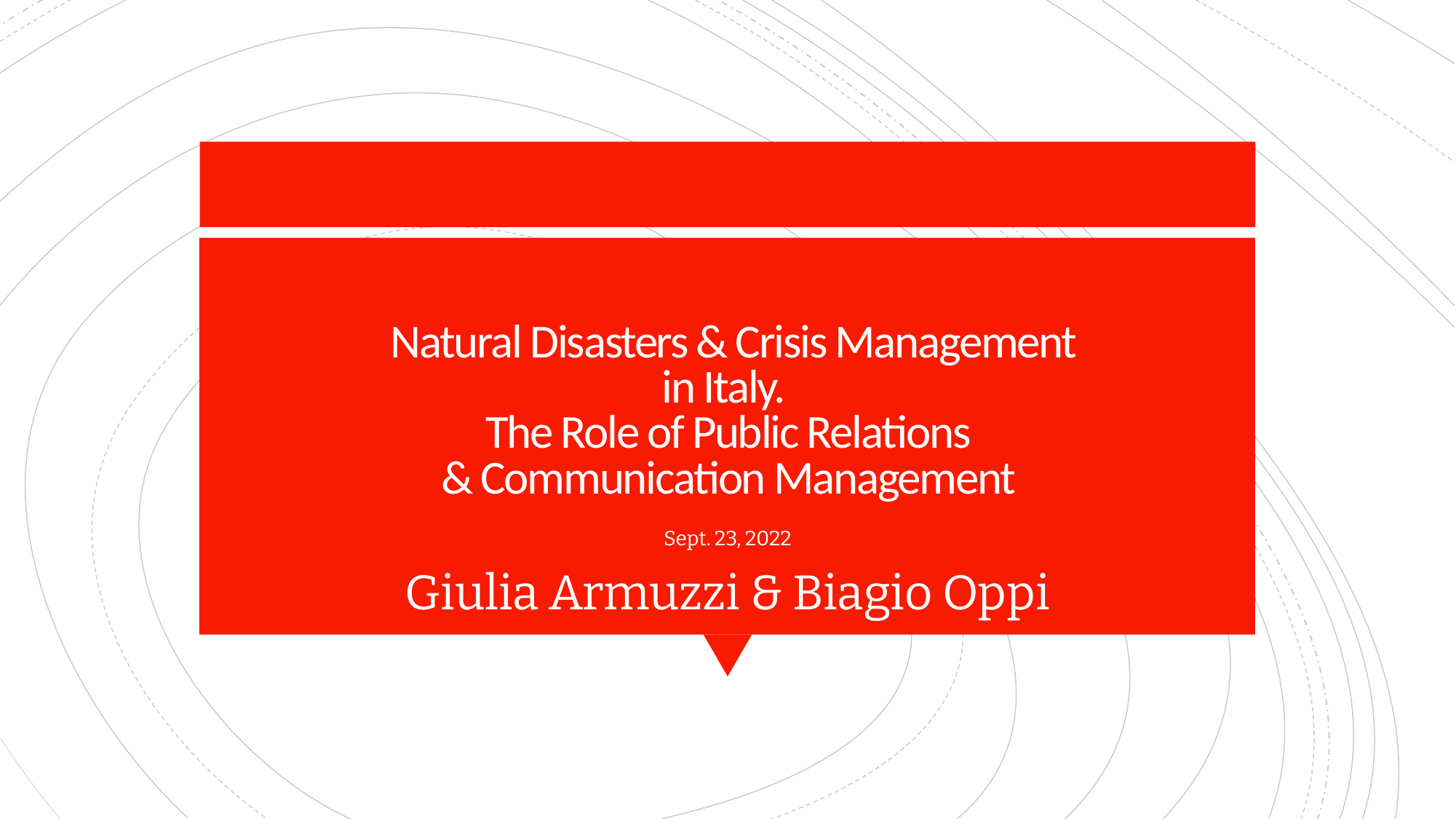

# Natural Disasters & Crisis Management in Italy. The Role of Public Relations & Communication Management
Sept. 23, 2022
Giulia Armuzzi & Biagio Oppi